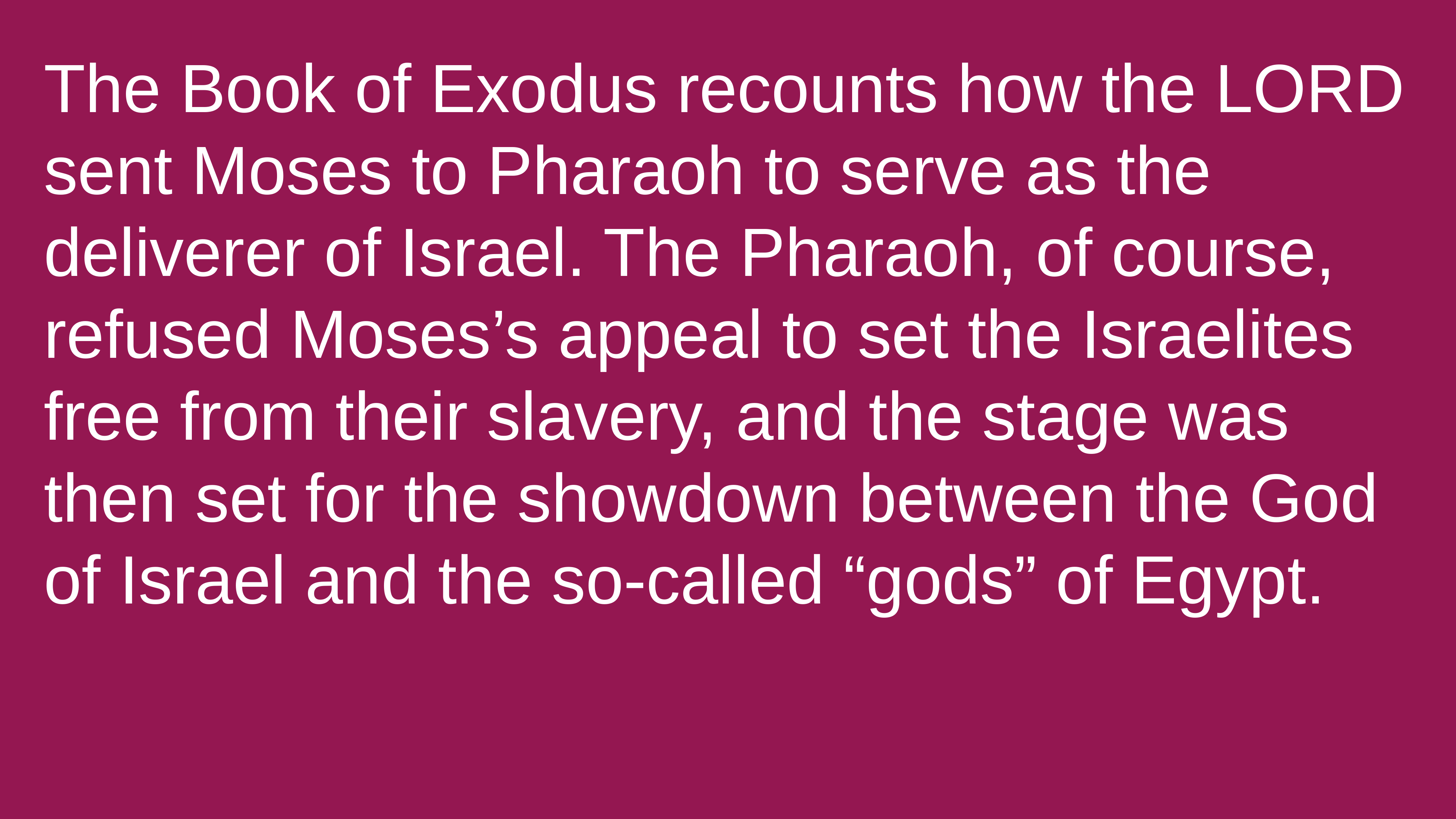

The Book of Exodus recounts how the LORD sent Moses to Pharaoh to serve as the deliverer of Israel. The Pharaoh, of course, refused Moses’s appeal to set the Israelites free from their slavery, and the stage was then set for the showdown between the God of Israel and the so-called “gods” of Egypt.